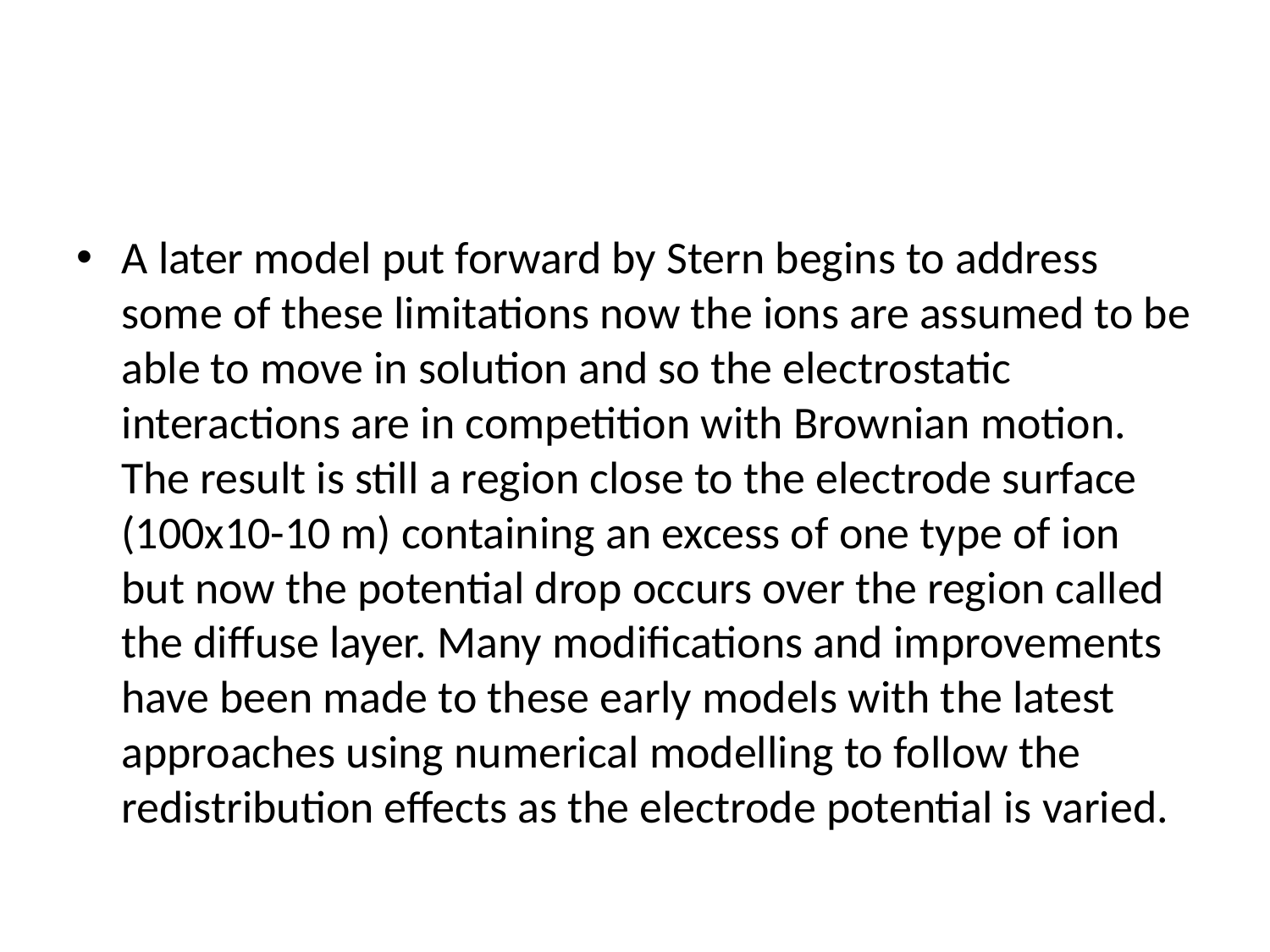

A later model put forward by Stern begins to address some of these limitations now the ions are assumed to be able to move in solution and so the electrostatic interactions are in competition with Brownian motion. The result is still a region close to the electrode surface (100x10-10 m) containing an excess of one type of ion but now the potential drop occurs over the region called the diffuse layer. Many modifications and improvements have been made to these early models with the latest approaches using numerical modelling to follow the redistribution effects as the electrode potential is varied.